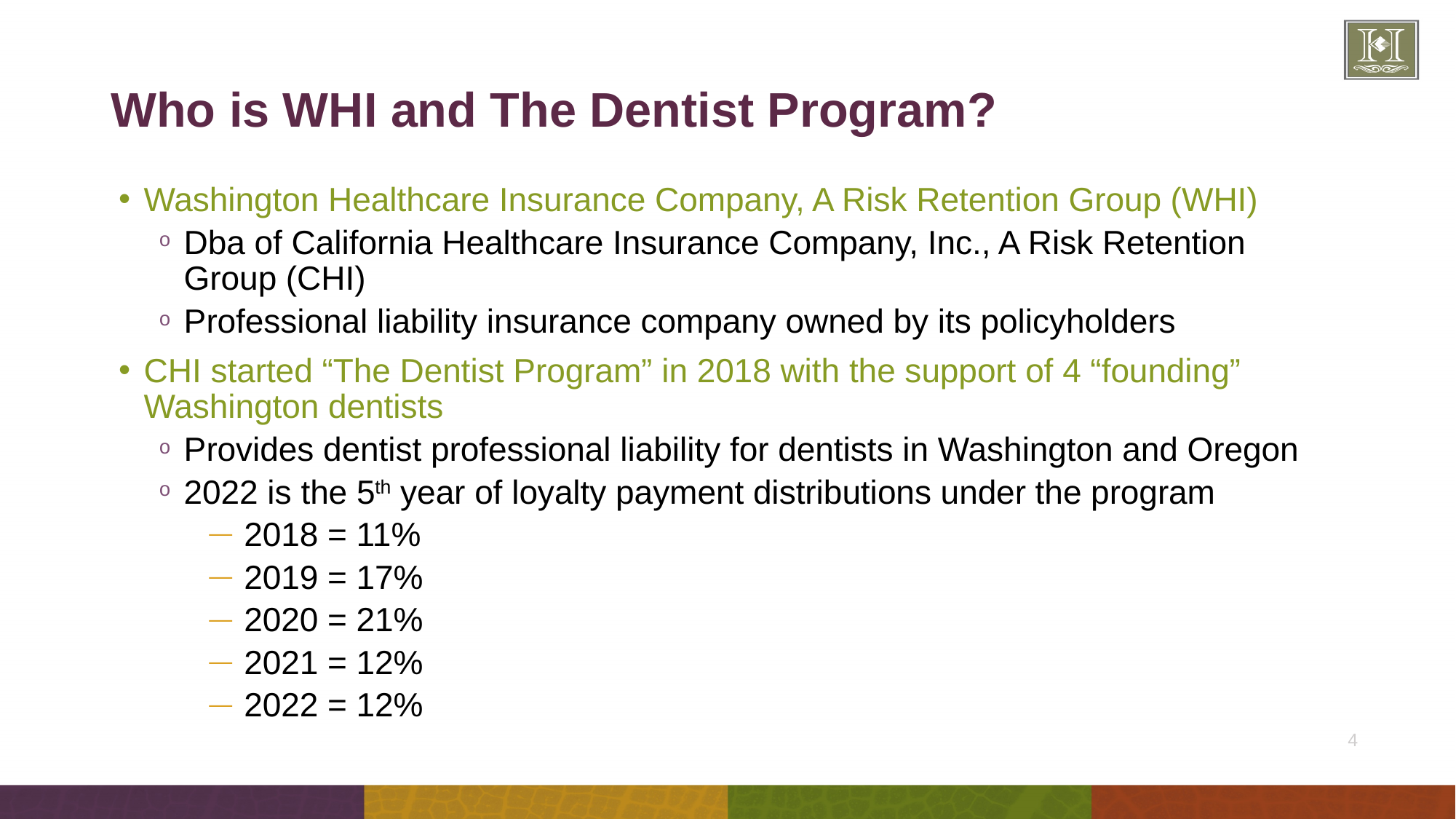

# Who is WHI and The Dentist Program?
Washington Healthcare Insurance Company, A Risk Retention Group (WHI)
Dba of California Healthcare Insurance Company, Inc., A Risk Retention Group (CHI)
Professional liability insurance company owned by its policyholders
CHI started “The Dentist Program” in 2018 with the support of 4 “founding” Washington dentists
Provides dentist professional liability for dentists in Washington and Oregon
2022 is the 5th year of loyalty payment distributions under the program
2018 = 11%
2019 = 17%
2020 = 21%
2021 = 12%
2022 = 12%